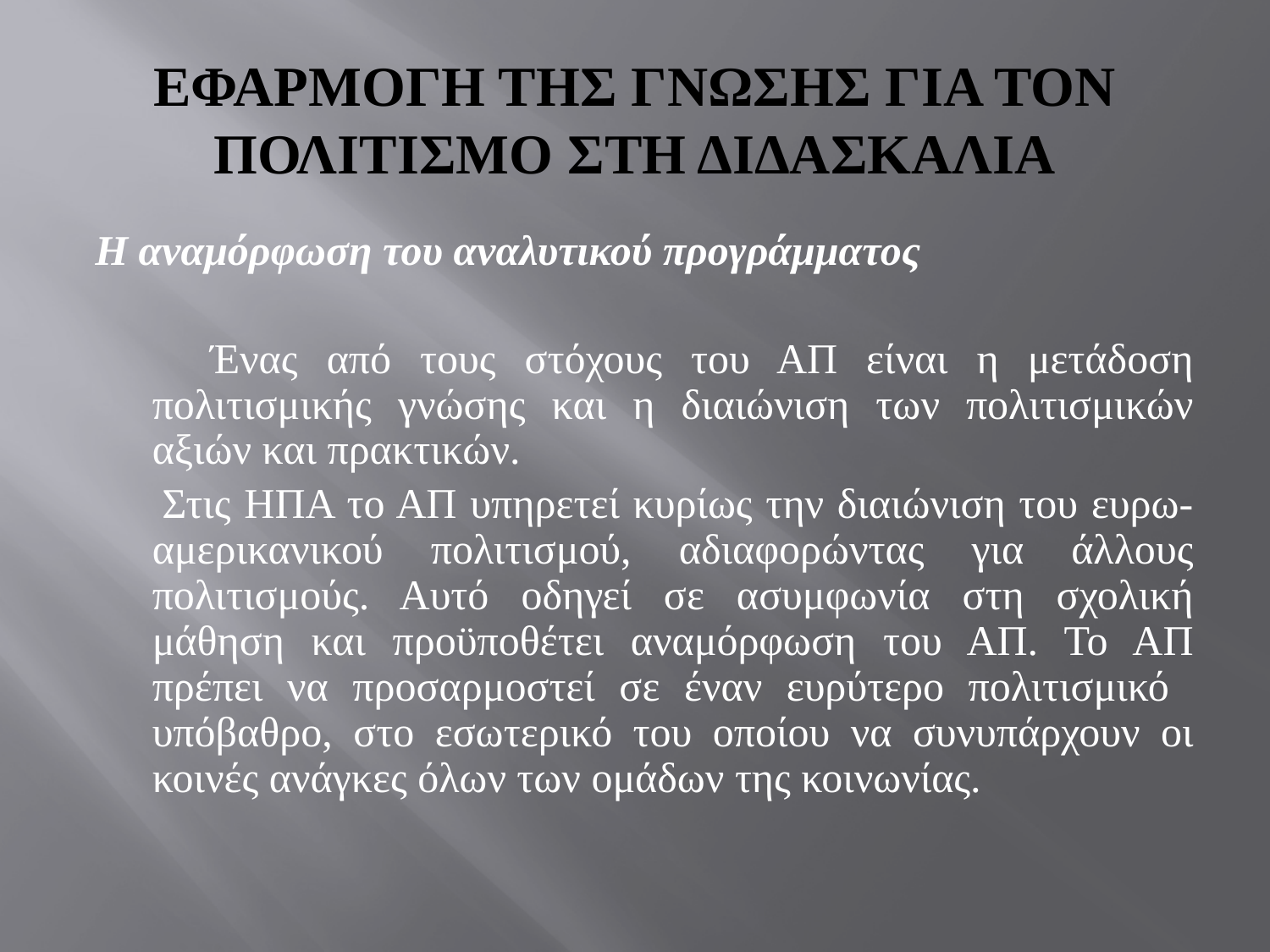

# ΕΦΑΡΜΟΓΗ ΤΗΣ ΓΝΩΣΗΣ ΓΙΑ ΤΟΝ ΠΟΛΙΤΙΣΜΟ ΣΤΗ ΔΙΔΑΣΚΑΛΙΑ
Η αναμόρφωση του αναλυτικού προγράμματος

    Ένας από τους στόχους του ΑΠ είναι η μετάδοση πολιτισμικής γνώσης και η διαιώνιση των πολιτισμικών αξιών και πρακτικών.
     Στις ΗΠΑ το ΑΠ υπηρετεί κυρίως την διαιώνιση του ευρω- αμερικανικού πολιτισμού, αδιαφορώντας για άλλους πολιτισμούς. Αυτό οδηγεί σε ασυμφωνία στη σχολική μάθηση και προϋποθέτει αναμόρφωση του ΑΠ. Το ΑΠ πρέπει να προσαρμοστεί σε έναν ευρύτερο πολιτισμικό  υπόβαθρο, στο εσωτερικό του οποίου να συνυπάρχουν οι κοινές ανάγκες όλων των ομάδων της κοινωνίας.